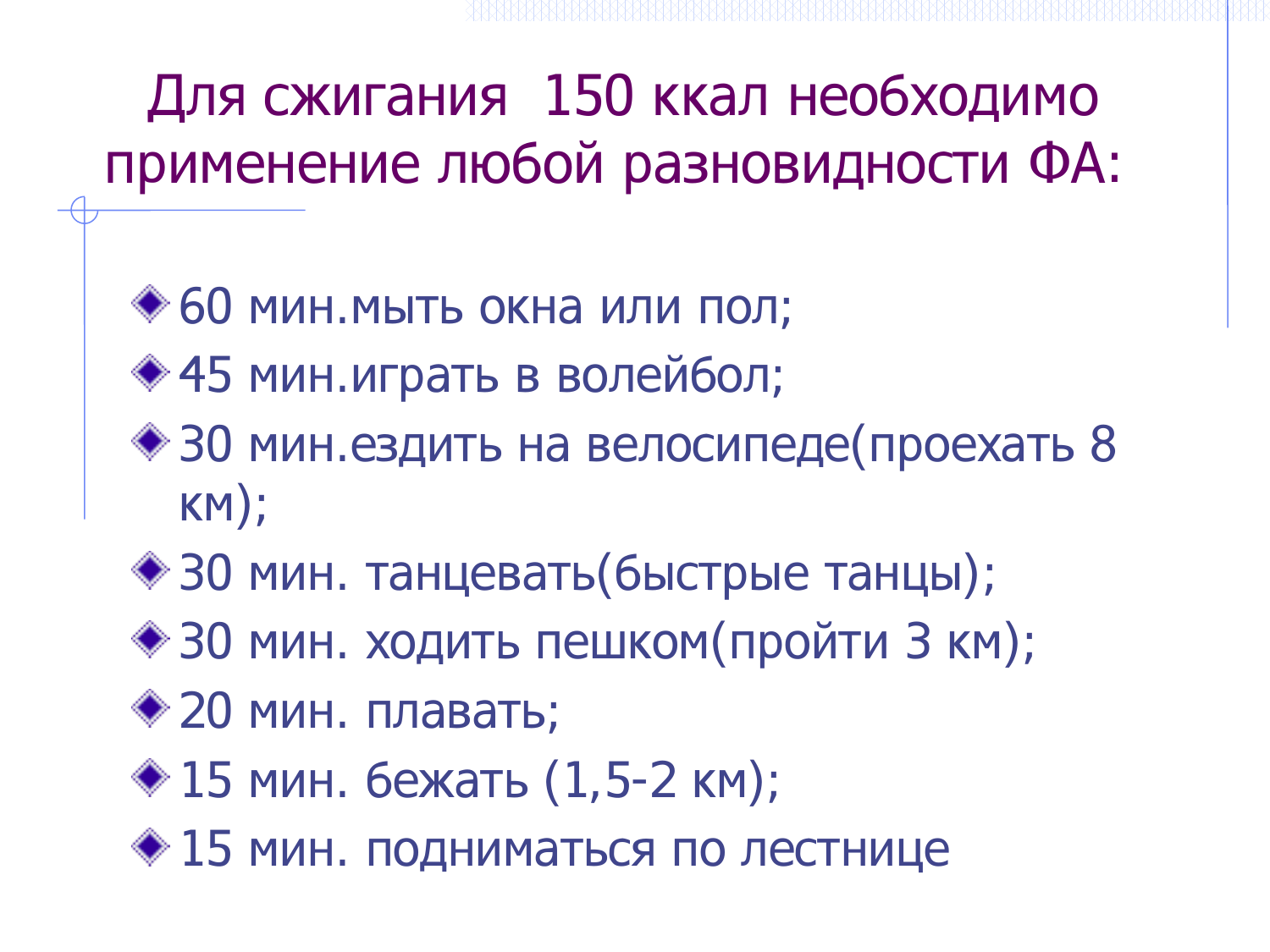

# Для сжигания  150 ккал необходимо применение любой разновидности ФА:
60 мин.мыть окна или пол;
45 мин.играть в волейбол;
30 мин.ездить на велосипеде(проехать 8 км);
30 мин. танцевать(быстрые танцы);
30 мин. ходить пешком(пройти 3 км);
20 мин. плавать;
15 мин. бежать (1,5-2 км);
15 мин. подниматься по лестнице